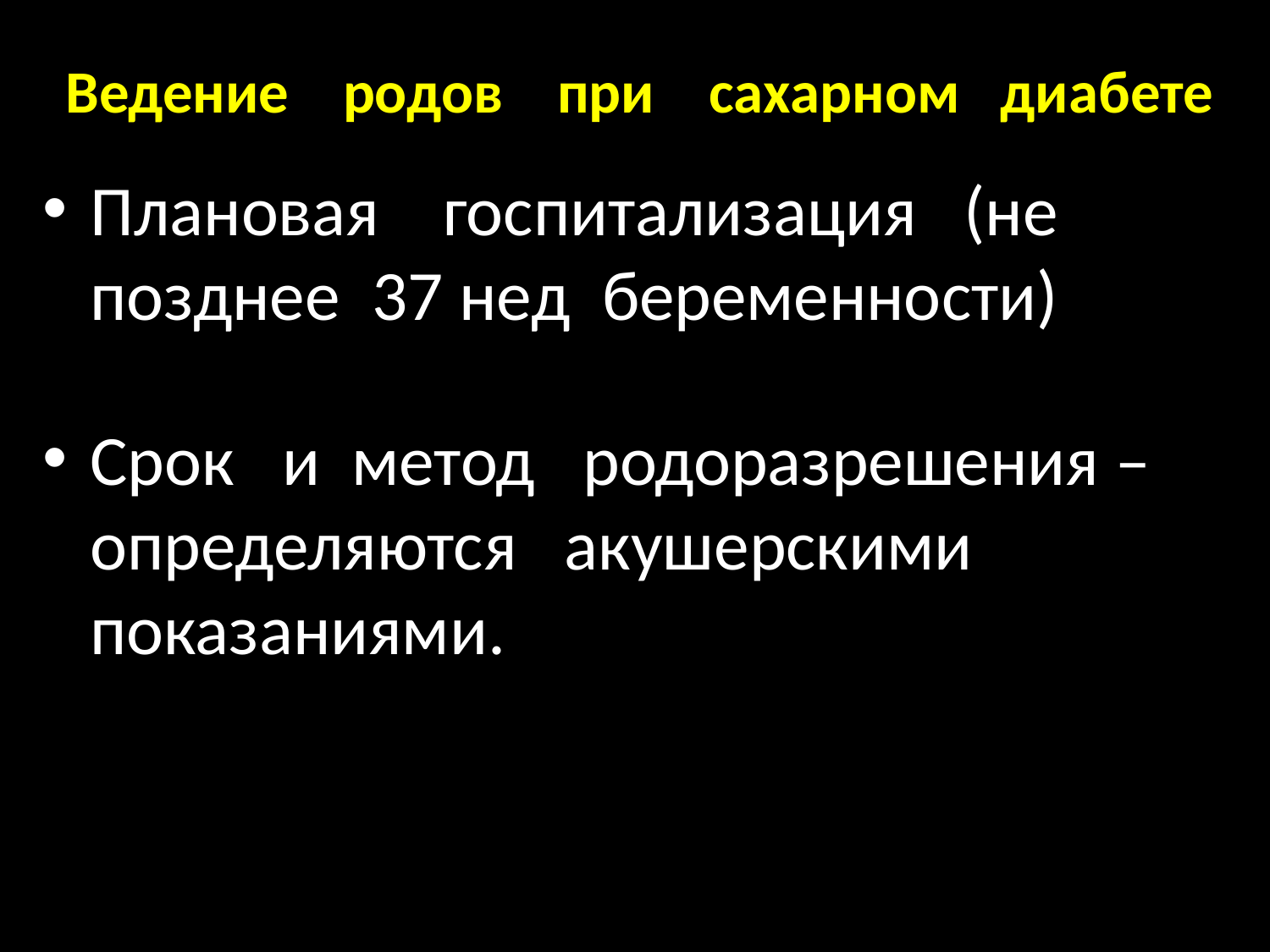

# Ведение    родов    при    сахарном   диабете
Плановая    госпитализация   (не   позднее  37 нед  беременности)

Срок   и  метод   родоразрешения –   определяются   акушерскими   показаниями.